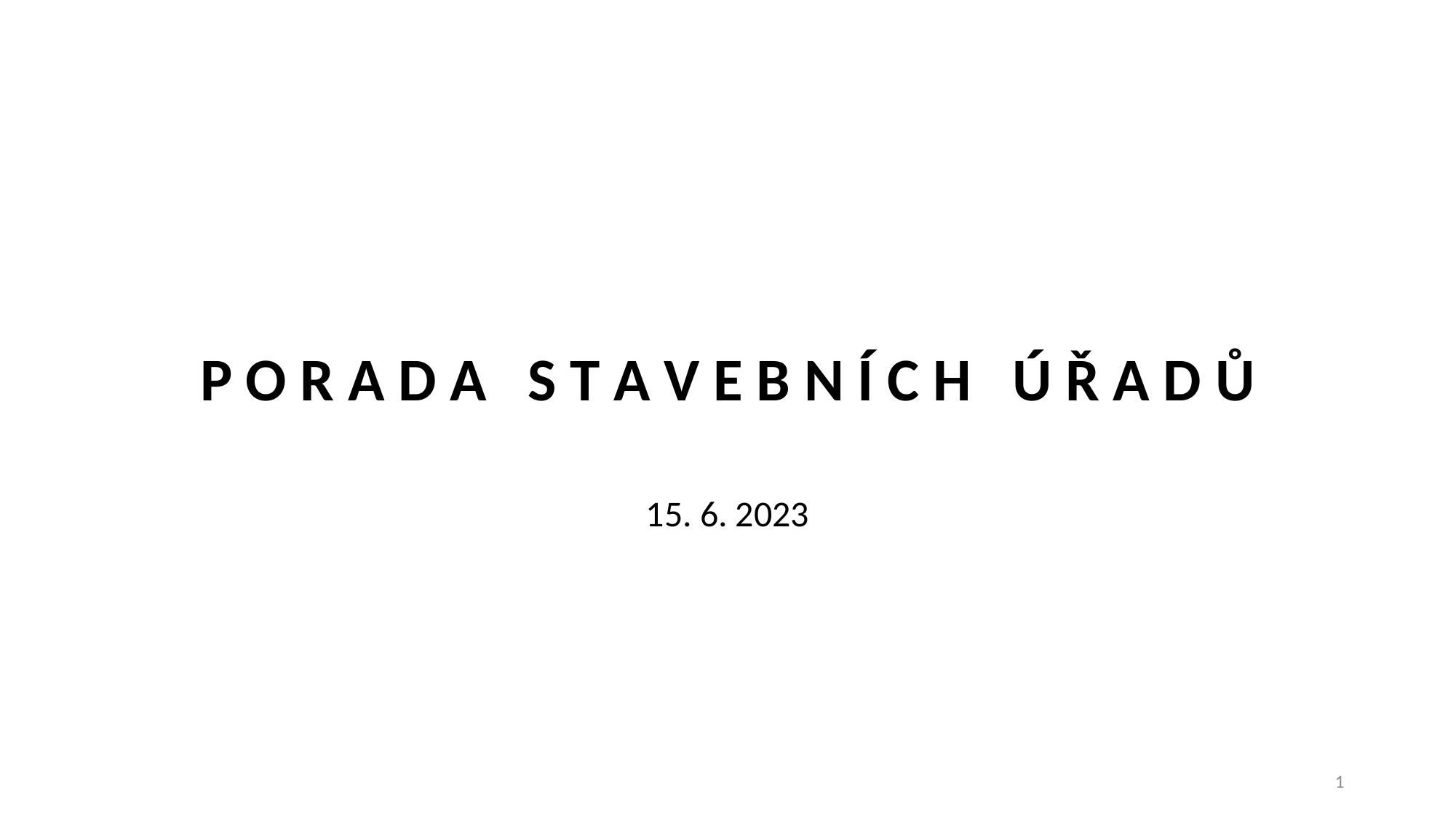

# P O R A D A   S T A V E B N Í C H   Ú Ř A D Ů

15. 6. 2023
1